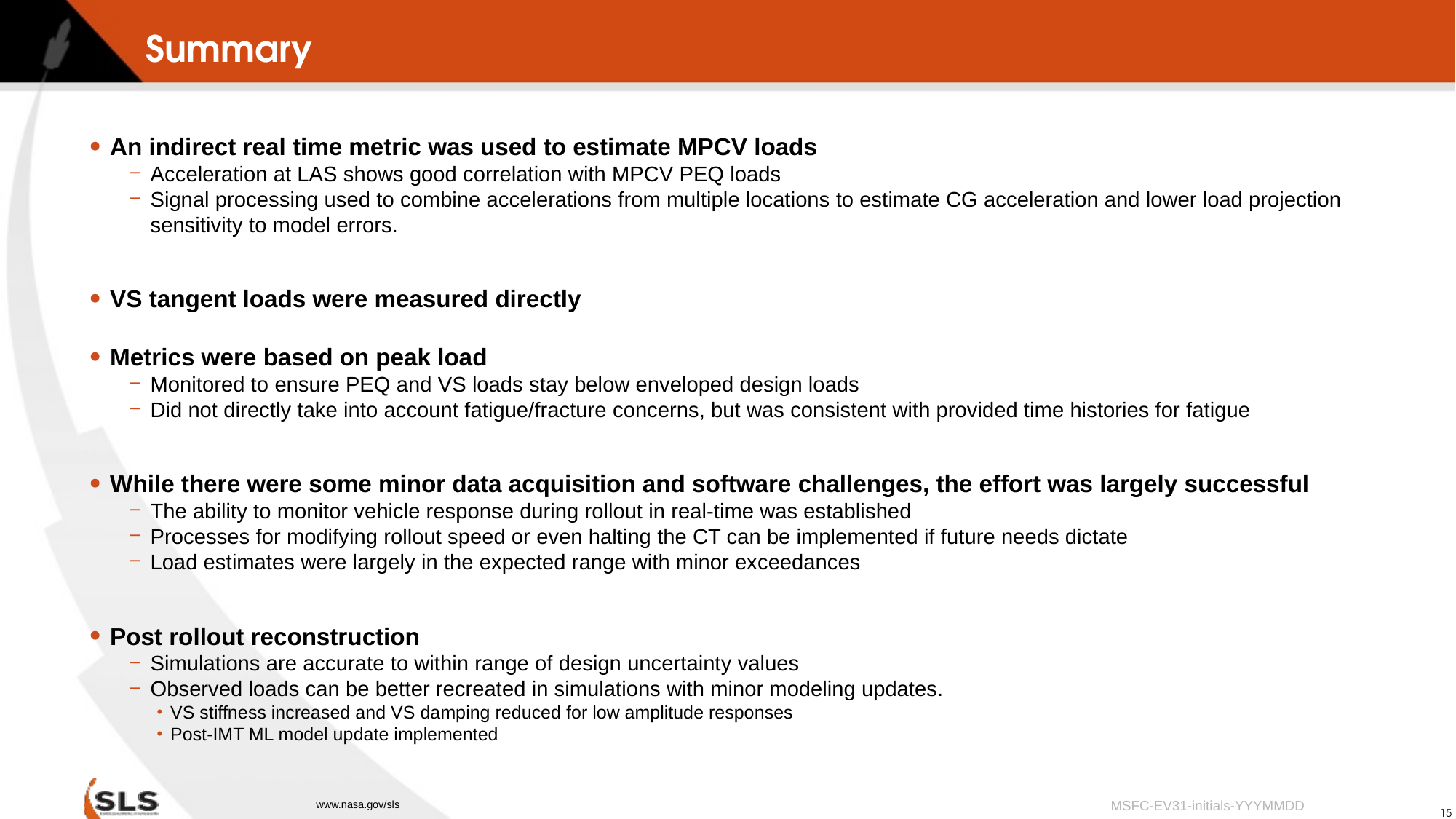

# Summary
An indirect real time metric was used to estimate MPCV loads
Acceleration at LAS shows good correlation with MPCV PEQ loads
Signal processing used to combine accelerations from multiple locations to estimate CG acceleration and lower load projection sensitivity to model errors.

VS tangent loads were measured directly

Metrics were based on peak load
Monitored to ensure PEQ and VS loads stay below enveloped design loads
Did not directly take into account fatigue/fracture concerns, but was consistent with provided time histories for fatigue

While there were some minor data acquisition and software challenges, the effort was largely successful
The ability to monitor vehicle response during rollout in real-time was established
Processes for modifying rollout speed or even halting the CT can be implemented if future needs dictate
Load estimates were largely in the expected range with minor exceedances

Post rollout reconstruction
Simulations are accurate to within range of design uncertainty values
Observed loads can be better recreated in simulations with minor modeling updates.
VS stiffness increased and VS damping reduced for low amplitude responses
Post-IMT ML model update implemented
MSFC-EV31-initials-YYYMMDD
15